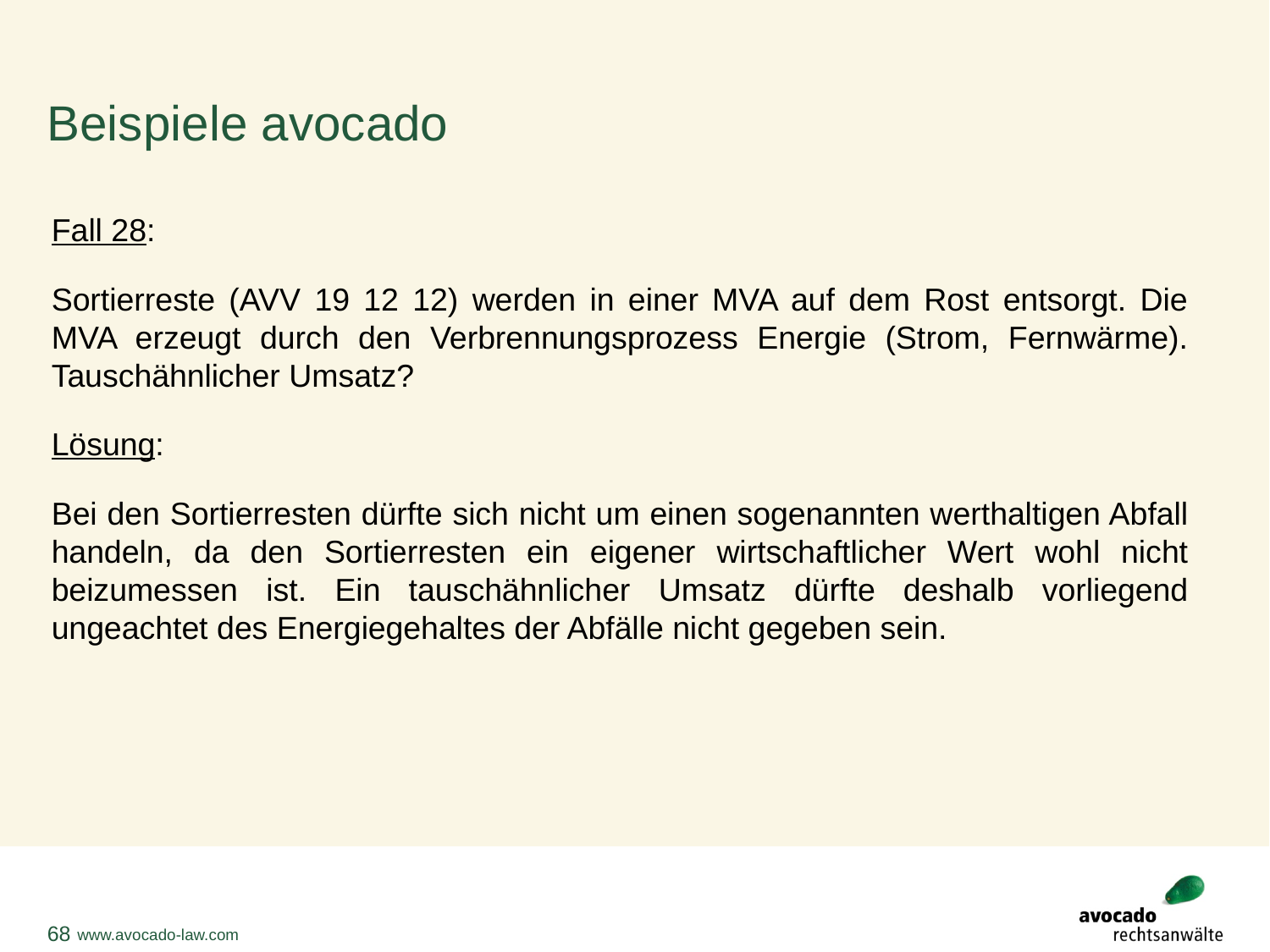

# Beispiele avocado

Fall 28:

Sortierreste (AVV 19 12 12) werden in einer MVA auf dem Rost entsorgt. Die MVA erzeugt durch den Verbrennungsprozess Energie (Strom, Fernwärme). Tauschähnlicher Umsatz?

Lösung:

Bei den Sortierresten dürfte sich nicht um einen sogenannten werthaltigen Abfall handeln, da den Sortierresten ein eigener wirtschaftlicher Wert wohl nicht beizumessen ist. Ein tauschähnlicher Umsatz dürfte deshalb vorliegend ungeachtet des Energiegehaltes der Abfälle nicht gegeben sein.
68